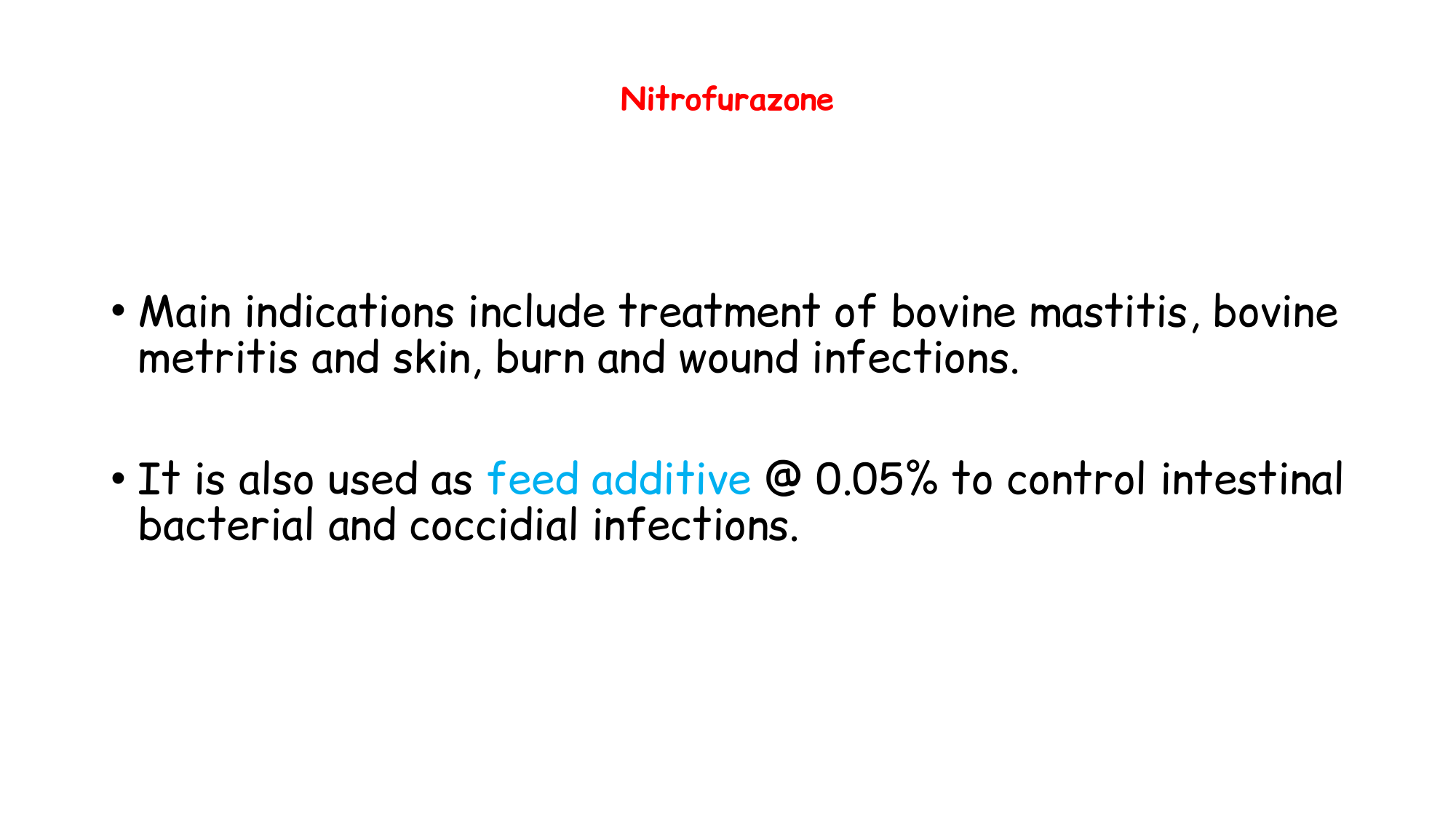

# Nitrofurazone

Main indications include treatment of bovine mastitis, bovine metritis and skin, burn and wound infections.

It is also used as feed additive @ 0.05% to control intestinal bacterial and coccidial infections.